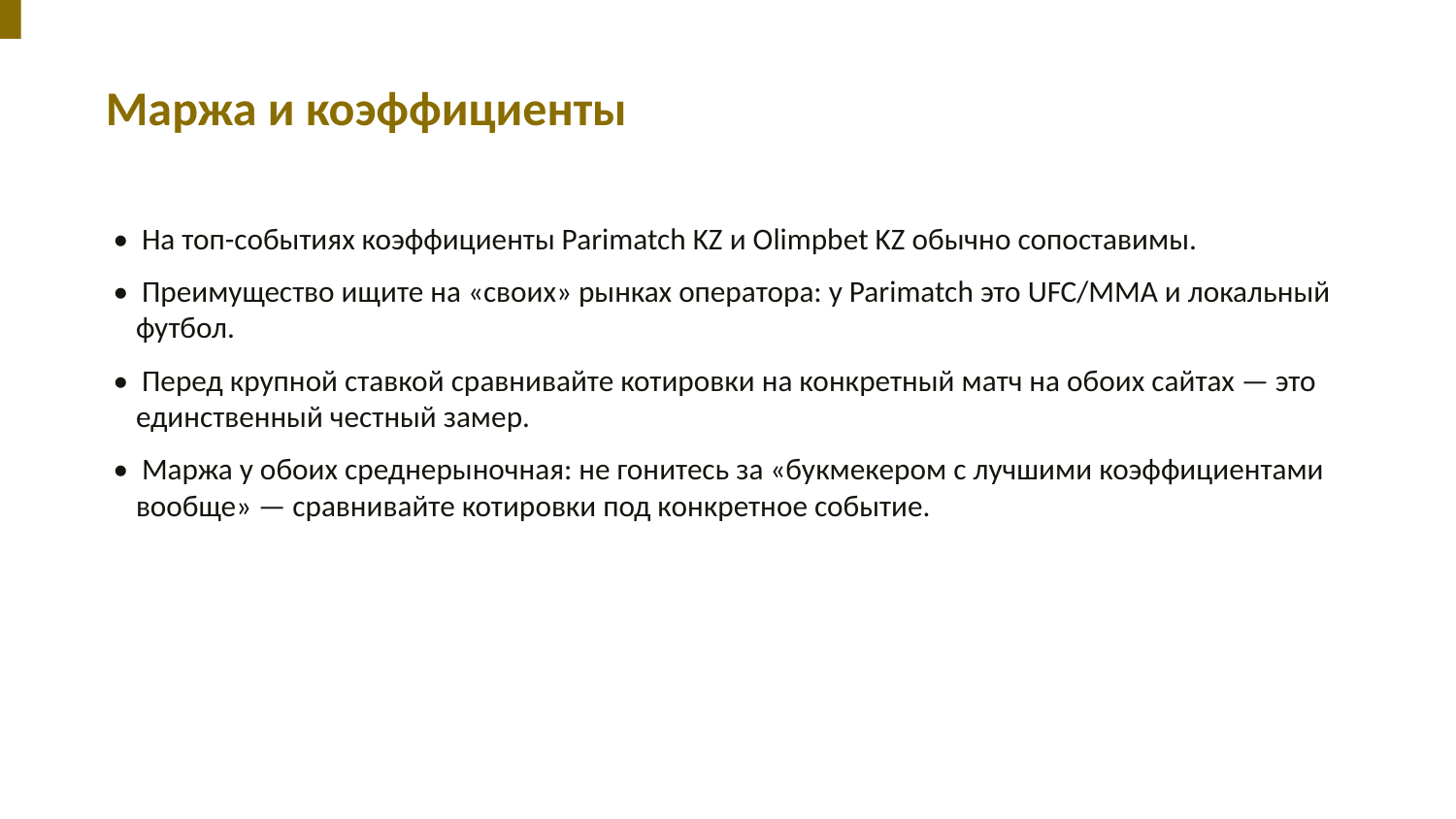

Маржа и коэффициенты
•  На топ-событиях коэффициенты Parimatch KZ и Olimpbet KZ обычно сопоставимы.
•  Преимущество ищите на «своих» рынках оператора: у Parimatch это UFC/ММА и локальный футбол.
•  Перед крупной ставкой сравнивайте котировки на конкретный матч на обоих сайтах — это единственный честный замер.
•  Маржа у обоих среднерыночная: не гонитесь за «букмекером с лучшими коэффициентами вообще» — сравнивайте котировки под конкретное событие.